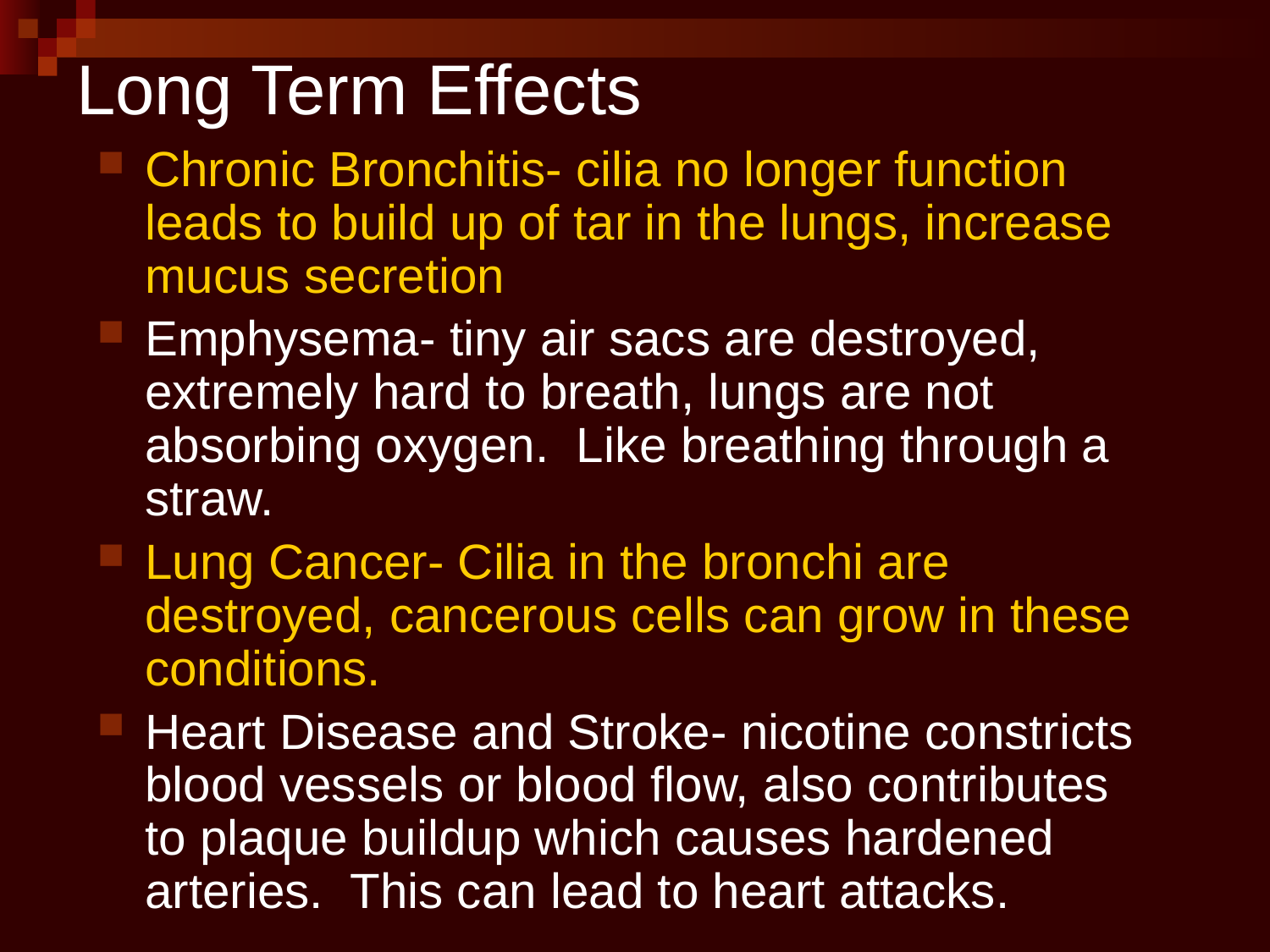

# Long Term Effects
Chronic Bronchitis- cilia no longer function leads to build up of tar in the lungs, increase mucus secretion
Emphysema- tiny air sacs are destroyed, extremely hard to breath, lungs are not absorbing oxygen.  Like breathing through a straw.
Lung Cancer- Cilia in the bronchi are destroyed, cancerous cells can grow in these conditions.
Heart Disease and Stroke- nicotine constricts blood vessels or blood flow, also contributes to plaque buildup which causes hardened arteries.  This can lead to heart attacks.